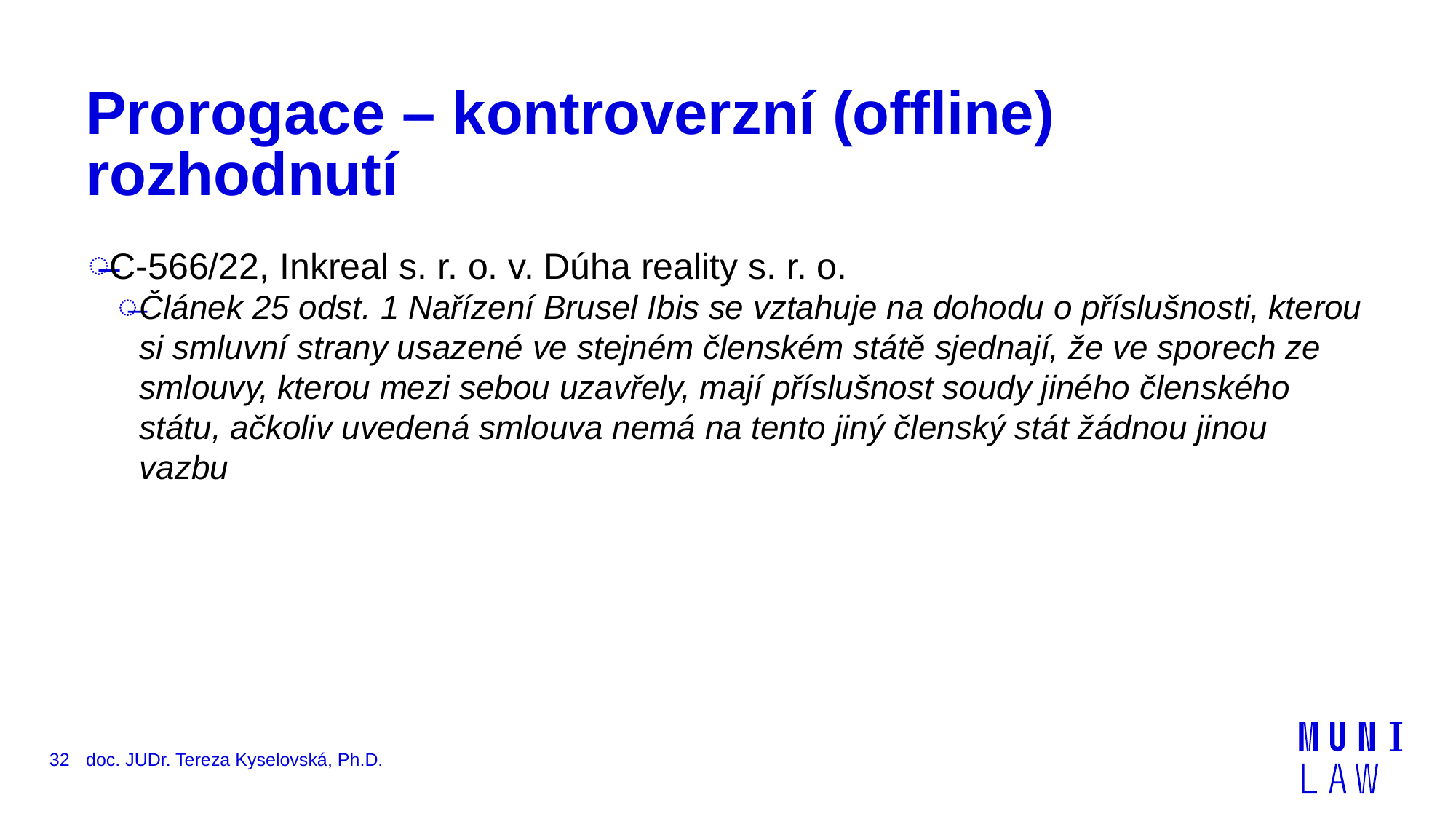

# Prorogace – kontroverzní (offline) rozhodnutí
C-566/22, Inkreal s. r. o. v. Dúha reality s. r. o.
Článek 25 odst. 1 Nařízení Brusel Ibis se vztahuje na dohodu o příslušnosti, kterou si smluvní strany usazené ve stejném členském státě sjednají, že ve sporech ze smlouvy, kterou mezi sebou uzavřely, mají příslušnost soudy jiného členského státu, ačkoliv uvedená smlouva nemá na tento jiný členský stát žádnou jinou vazbu
32
doc. JUDr. Tereza Kyselovská, Ph.D.